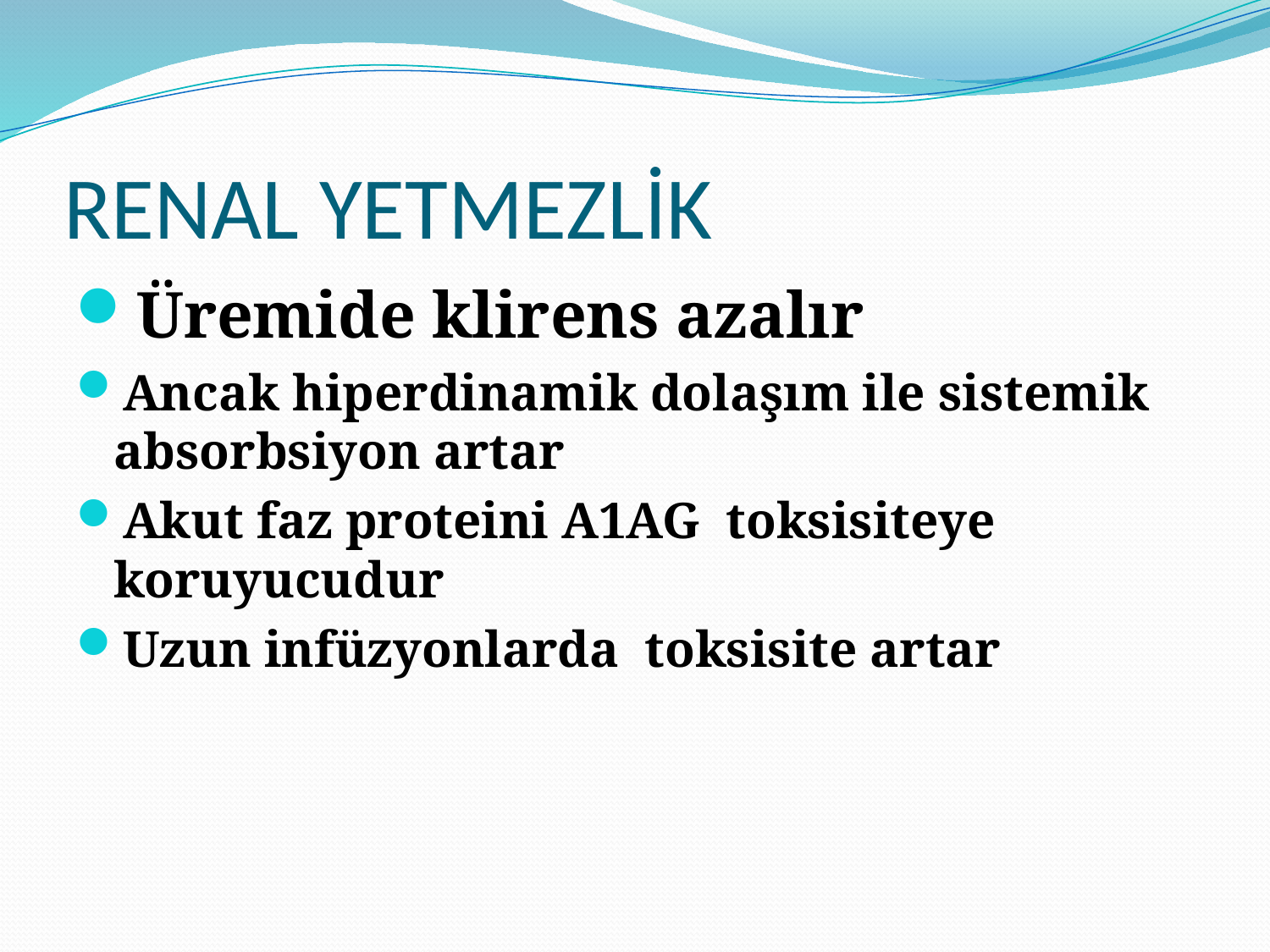

# RENAL YETMEZLİK
Üremide klirens azalır
Ancak hiperdinamik dolaşım ile sistemik absorbsiyon artar
Akut faz proteini A1AG  toksisiteye koruyucudur
Uzun infüzyonlarda  toksisite artar